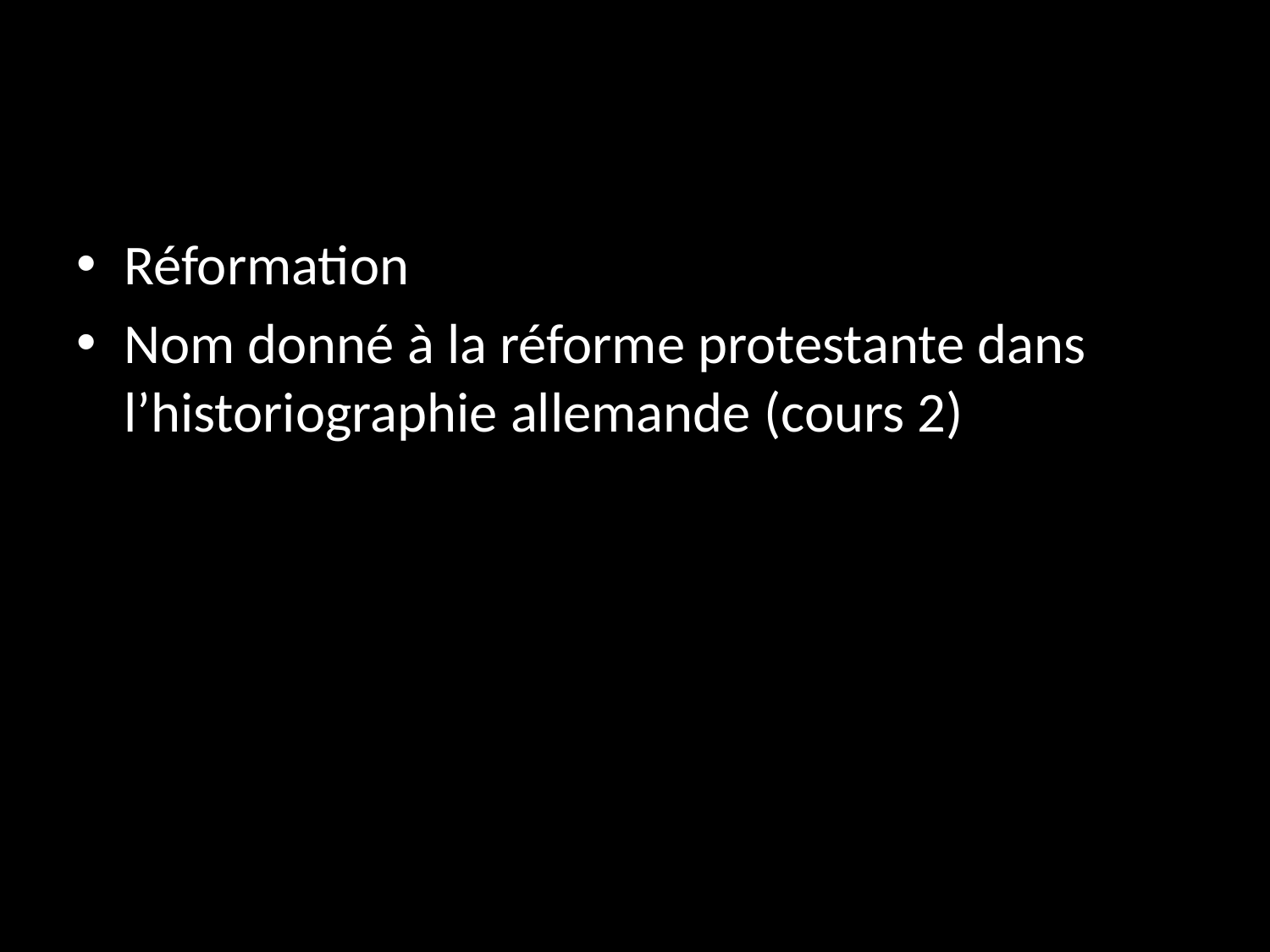

#
Réformation
Nom donné à la réforme protestante dans l’historiographie allemande (cours 2)